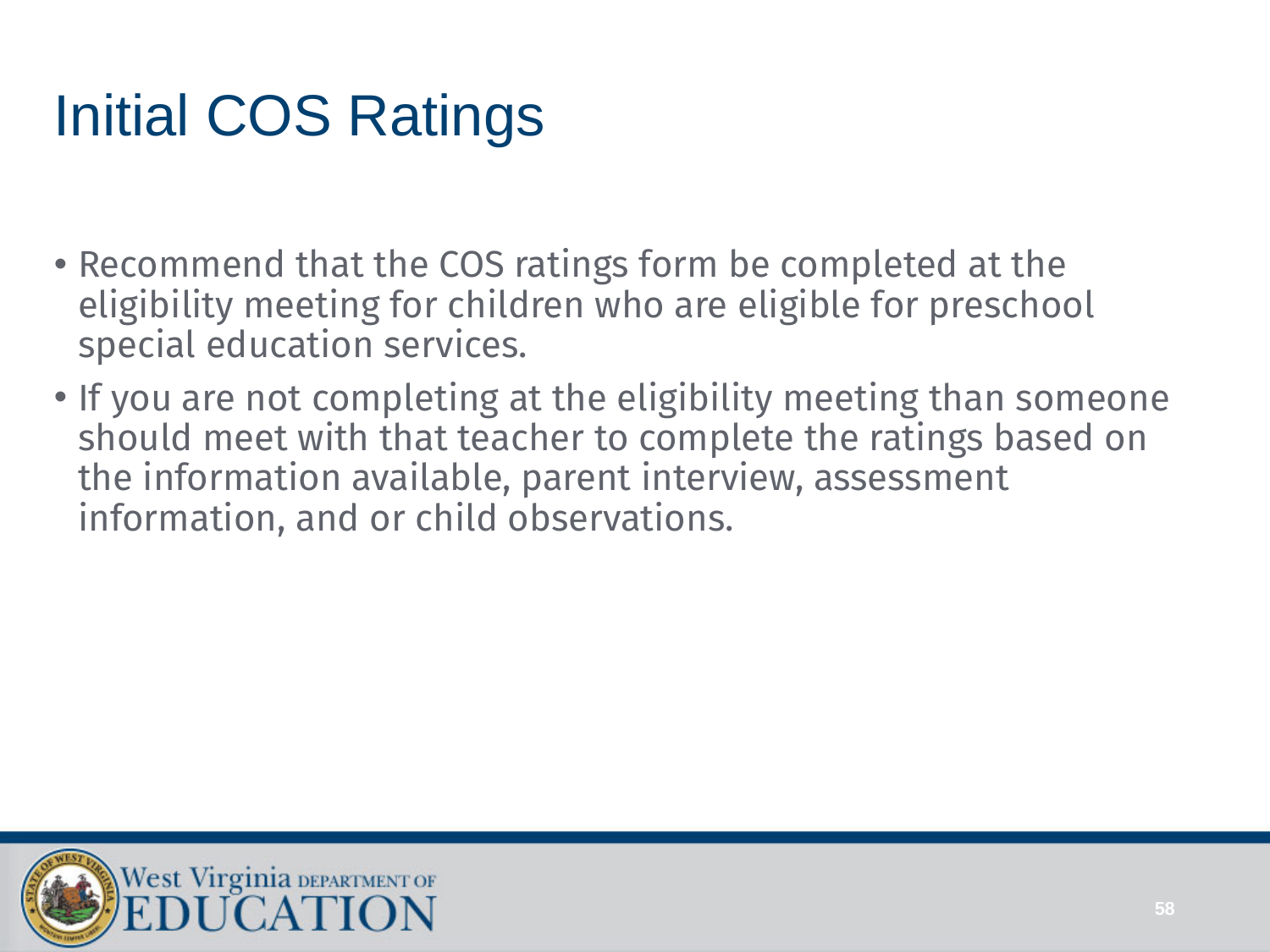

# Initial COS Ratings
Recommend that the COS ratings form be completed at the eligibility meeting for children who are eligible for preschool special education services.
If you are not completing at the eligibility meeting than someone should meet with that teacher to complete the ratings based on the information available, parent interview, assessment information, and or child observations.

58